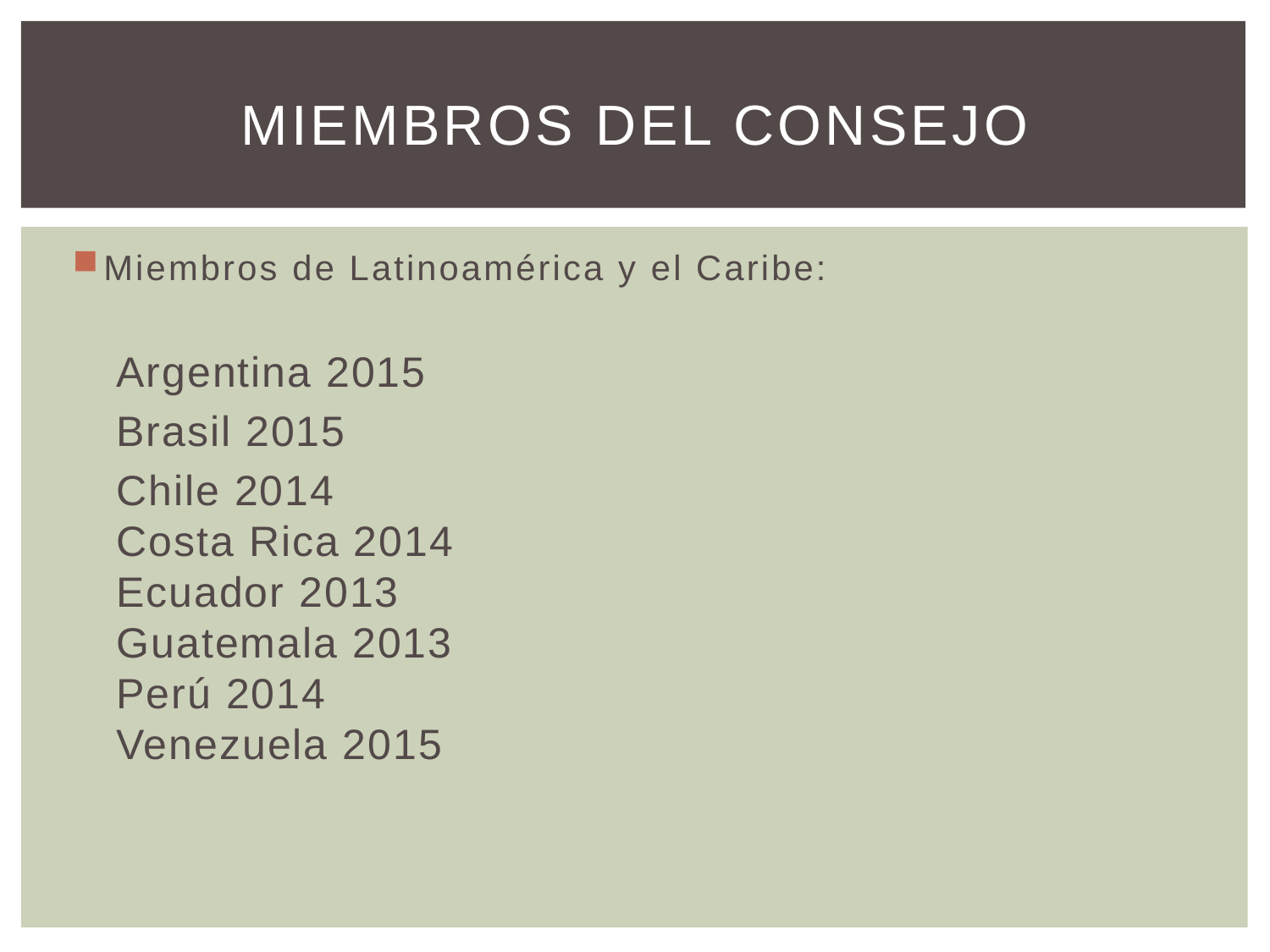

# Miembros del consejo
Miembros de Latinoamérica y el Caribe:

Argentina 2015
Brasil 2015
Chile 2014
Costa Rica 2014
Ecuador 2013
Guatemala 2013
Perú 2014
Venezuela 2015